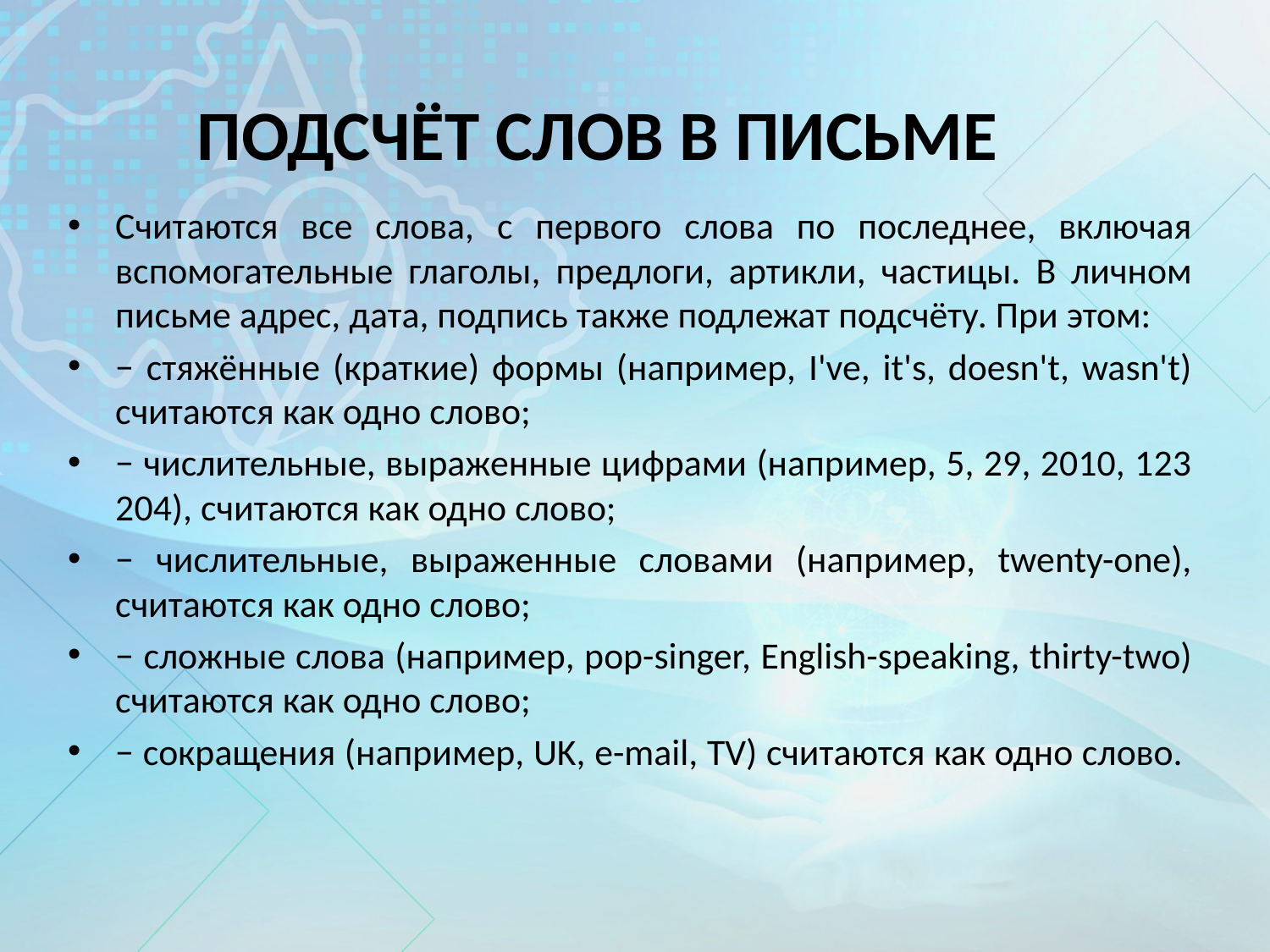

ПОДСЧЁТ СЛОВ В ПИСЬМЕ
Считаются все слова, с первого слова по последнее, включая вспомогательные глаголы, предлоги, артикли, частицы. В личном письме адрес, дата, подпись также подлежат подсчёту. При этом:
− стяжённые (краткие) формы (например, I've, it's, doesn't, wasn't) считаются как одно слово;
− числительные, выраженные цифрами (например, 5, 29, 2010, 123 204), считаются как одно слово;
− числительные, выраженные словами (например, twenty-one), считаются как одно слово;
− сложные слова (например, pop-singer, English-speaking, thirty-two) считаются как одно слово;
− сокращения (например, UK, e-mail, TV) считаются как одно слово.